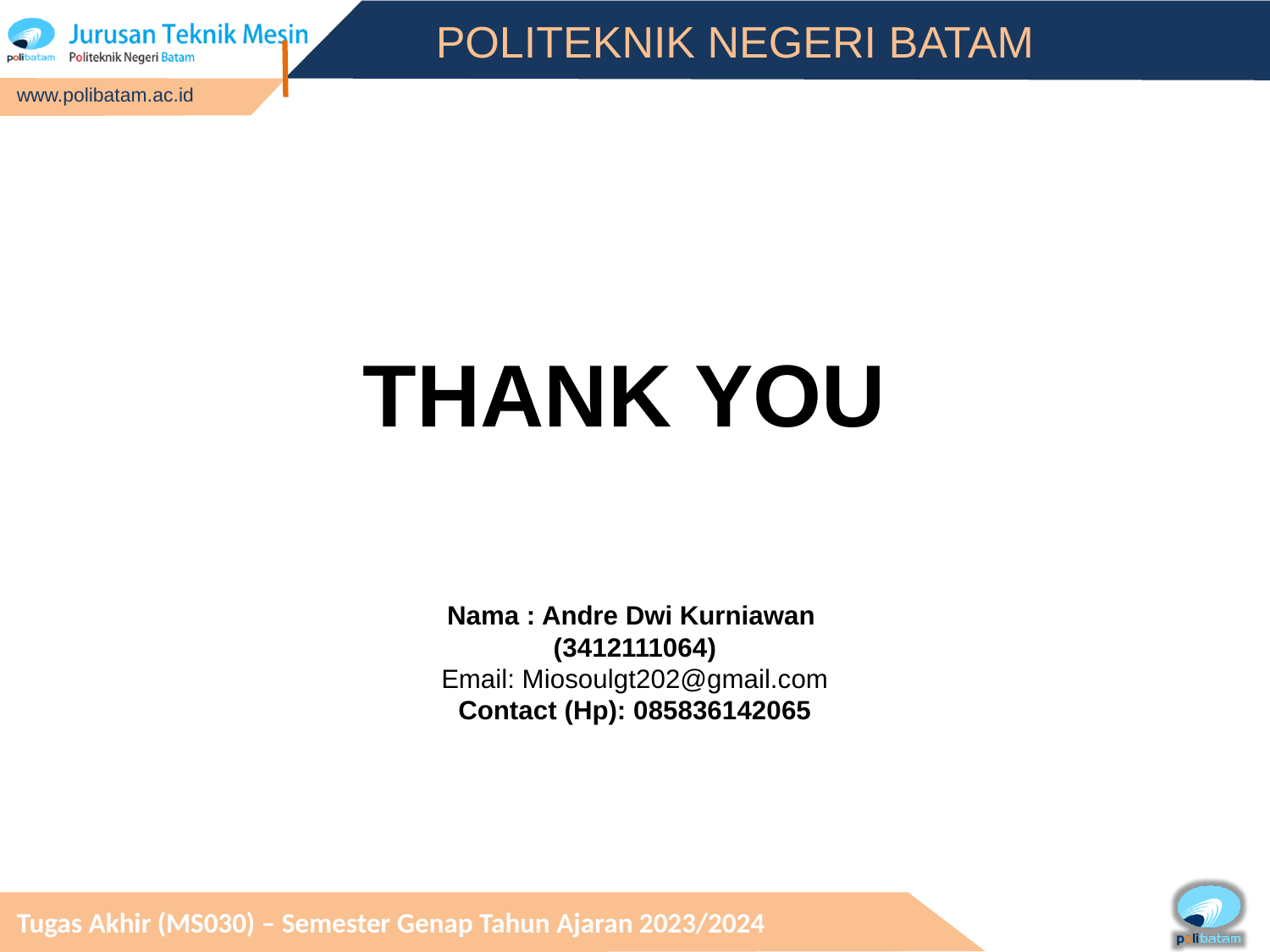

# THANK YOU
Nama : Andre Dwi Kurniawan
(3412111064)
Email: Miosoulgt202@gmail.com
Contact (Hp): 085836142065